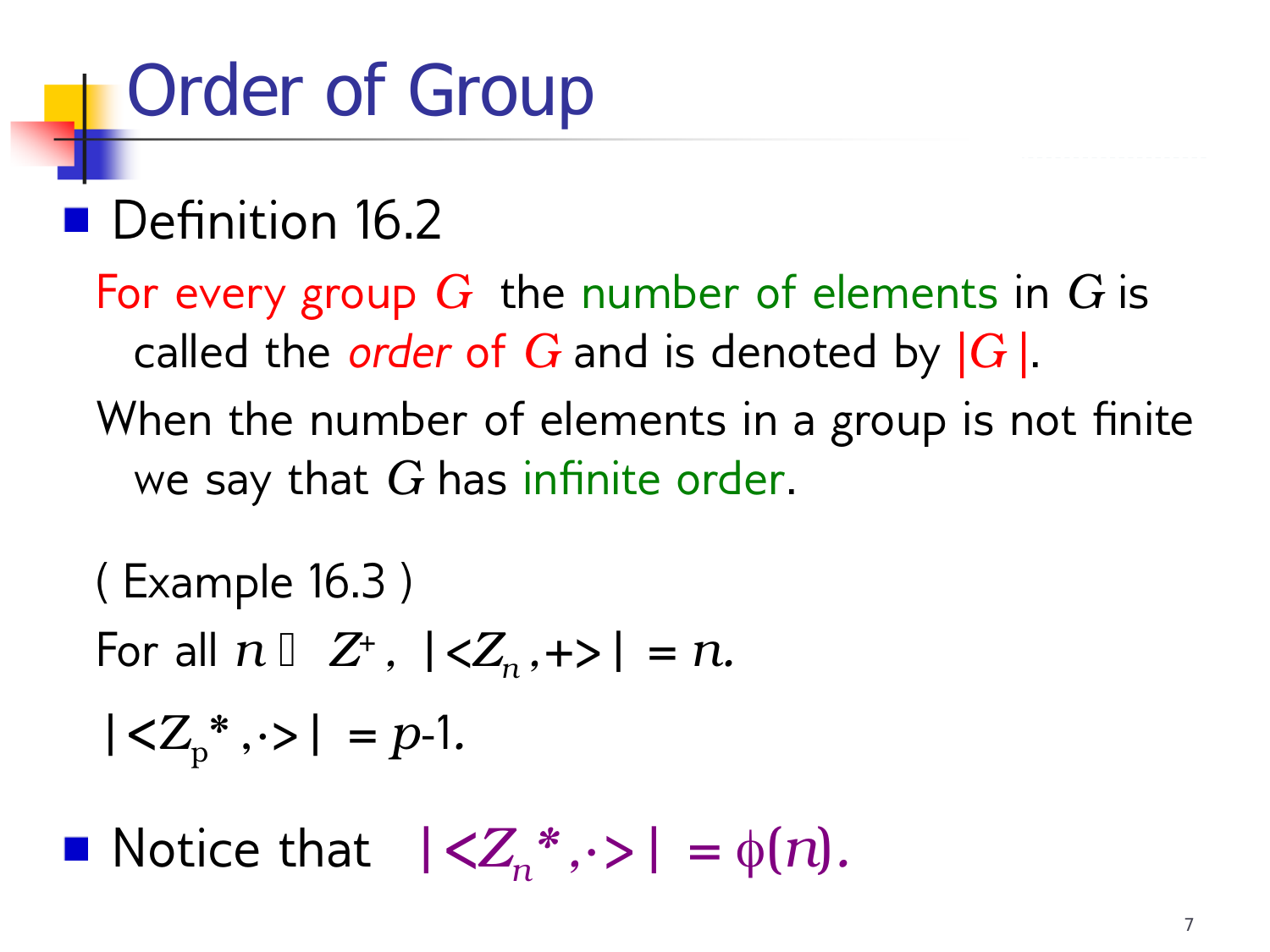

Order of Group
 Definition 16.2
For every group G  the number of elements in G is called the order of G and is denoted by |G |.
When the number of elements in a group is not finite we say that G has infinite order.
( Example 16.3 )
For all n ∈ Z+ , |<Zn ,+>| = n.
|<Zp* ,·>| = p-1.
 Notice that  |<Zn* ,·>| = φ(n).
7